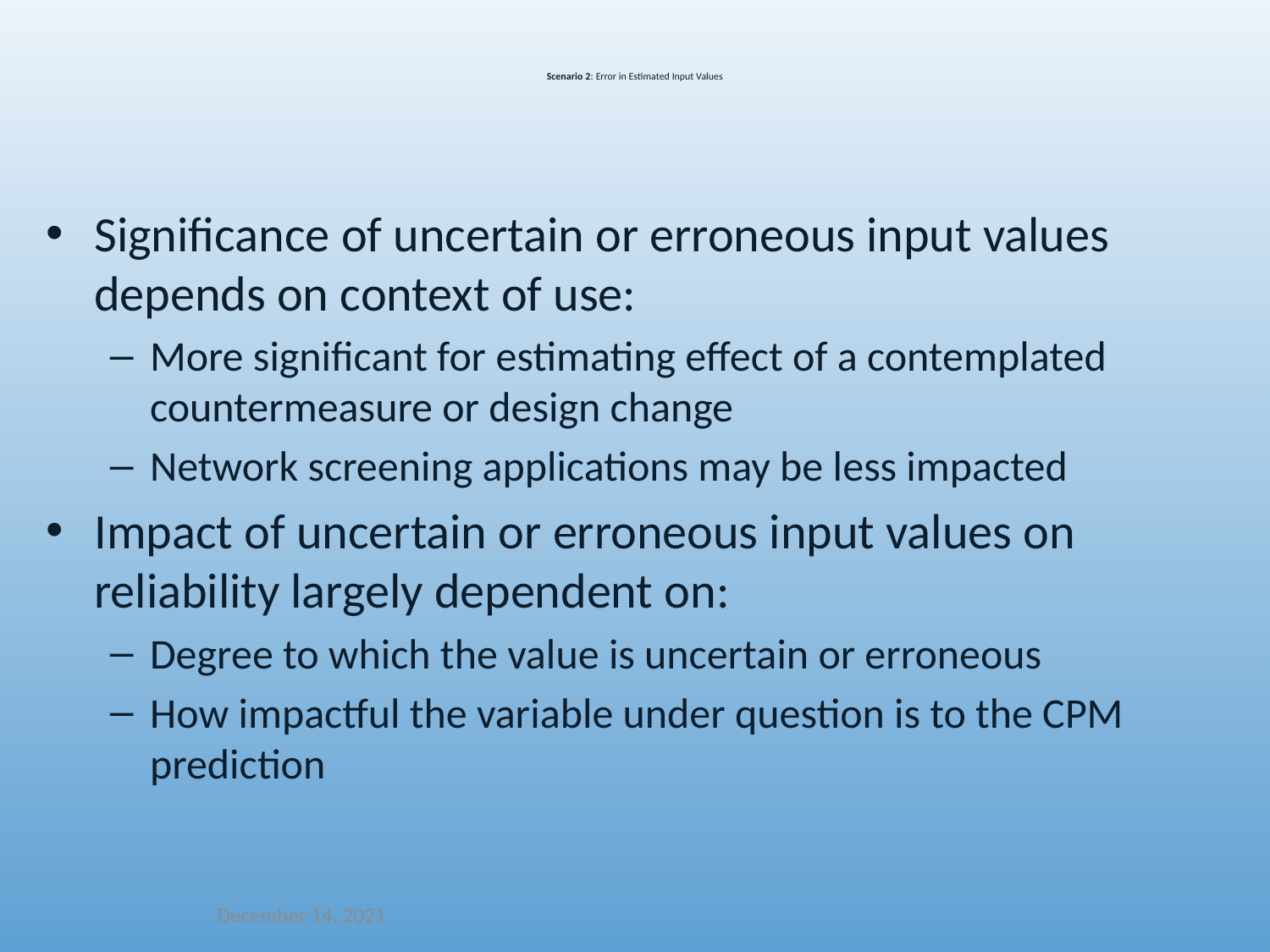

Scenario 2: Error in Estimated Input Values
Significance of uncertain or erroneous input values depends on context of use:
More significant for estimating effect of a contemplated countermeasure or design change
Network screening applications may be less impacted
Impact of uncertain or erroneous input values on reliability largely dependent on:
Degree to which the value is uncertain or erroneous
How impactful the variable under question is to the CPM prediction
December 14, 2021